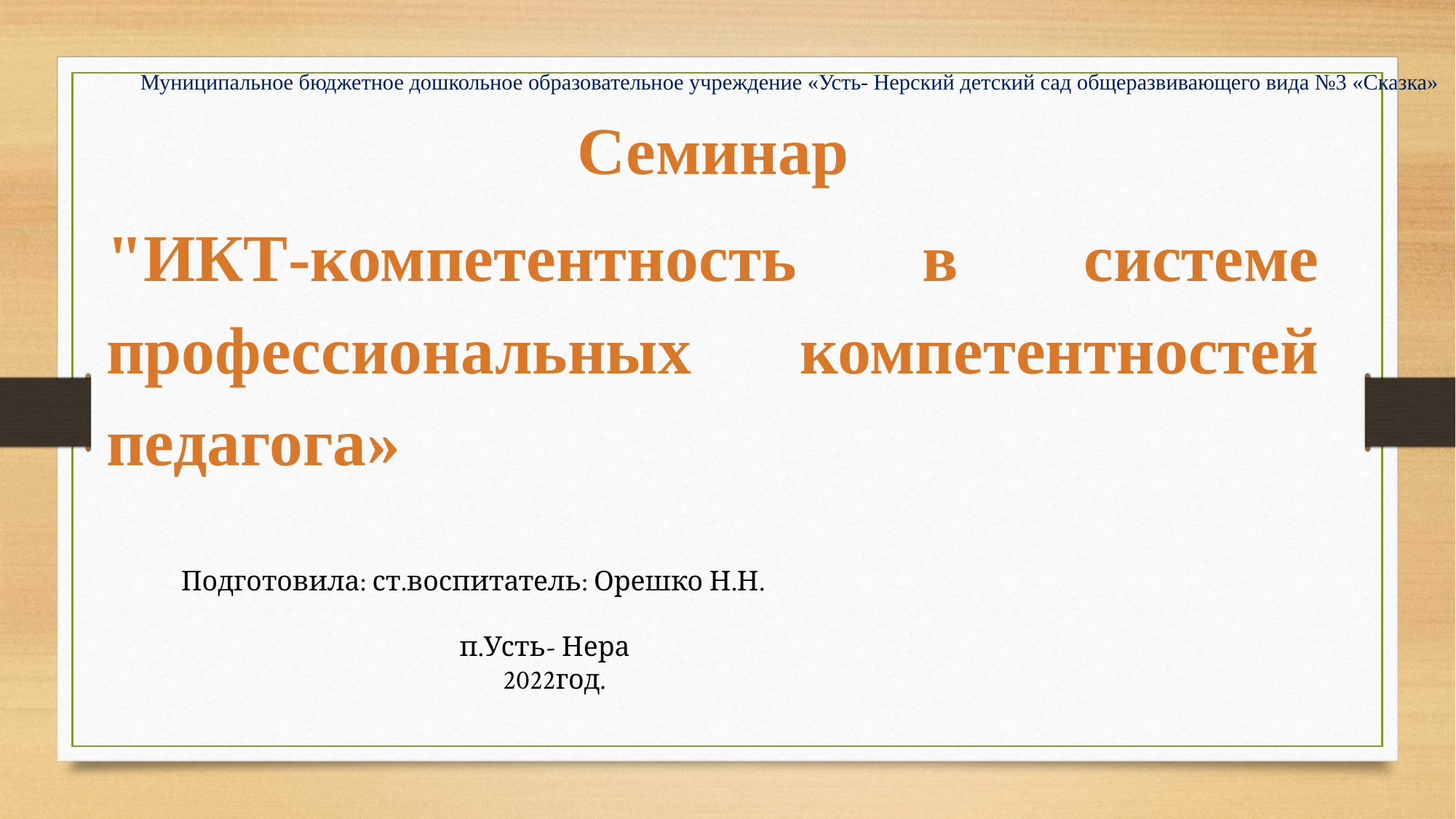

Муниципальное бюджетное дошкольное образовательное учреждение «Усть- Нерский детский сад общеразвивающего вида №3 «Сказка»
Семинар
"ИКТ-компетентность в системе профессиональных компетентностей педагога»
Подготовила: ст.воспитатель: Орешко Н.Н.

                                             п.Усть- Нера
2022год.